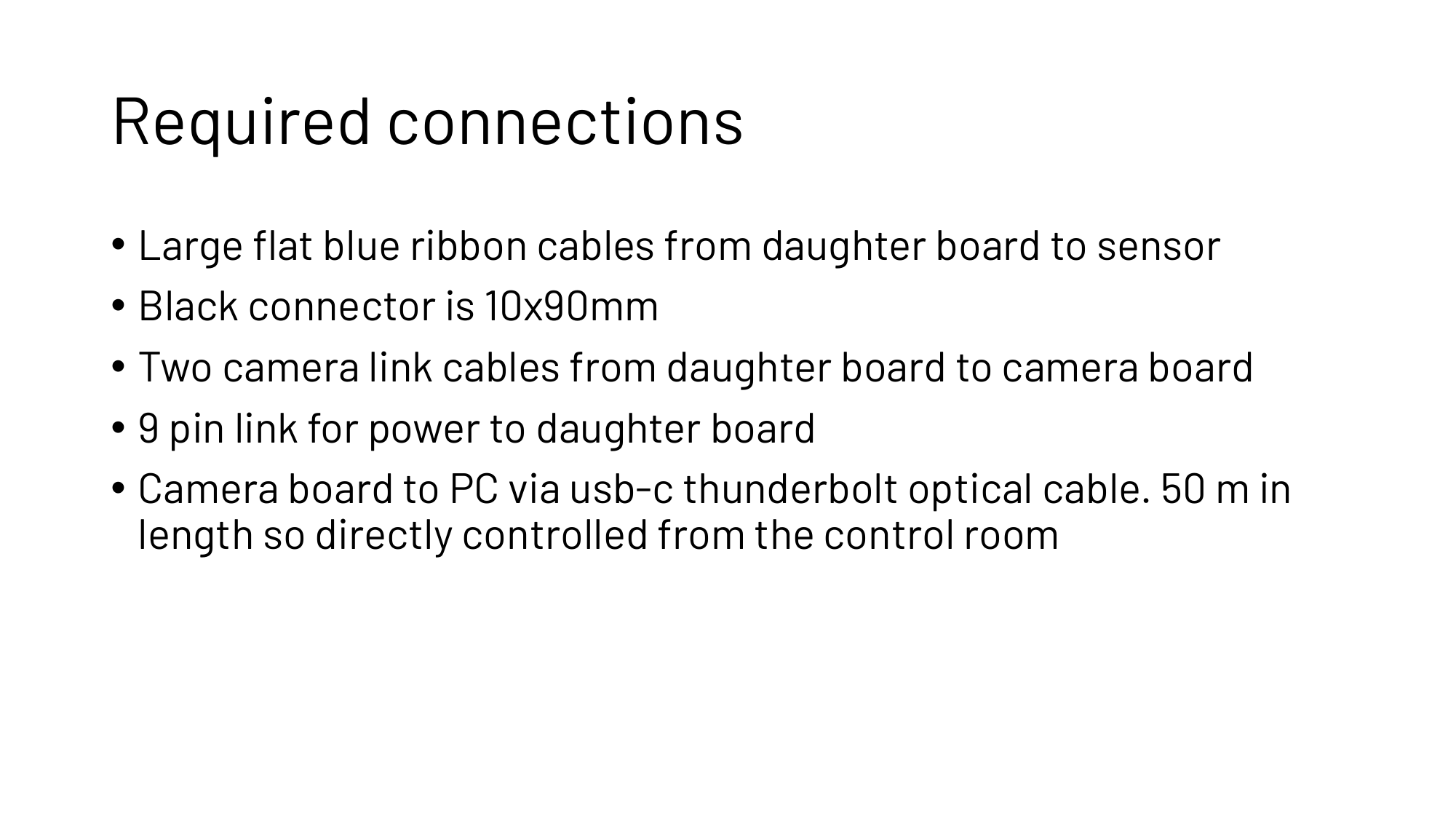

# Required connections
Large flat blue ribbon cables from daughter board to sensor
Black connector is 10x90mm
Two camera link cables from daughter board to camera board
9 pin link for power to daughter board
Camera board to PC via usb-c thunderbolt optical cable. 50 m in length so directly controlled from the control room